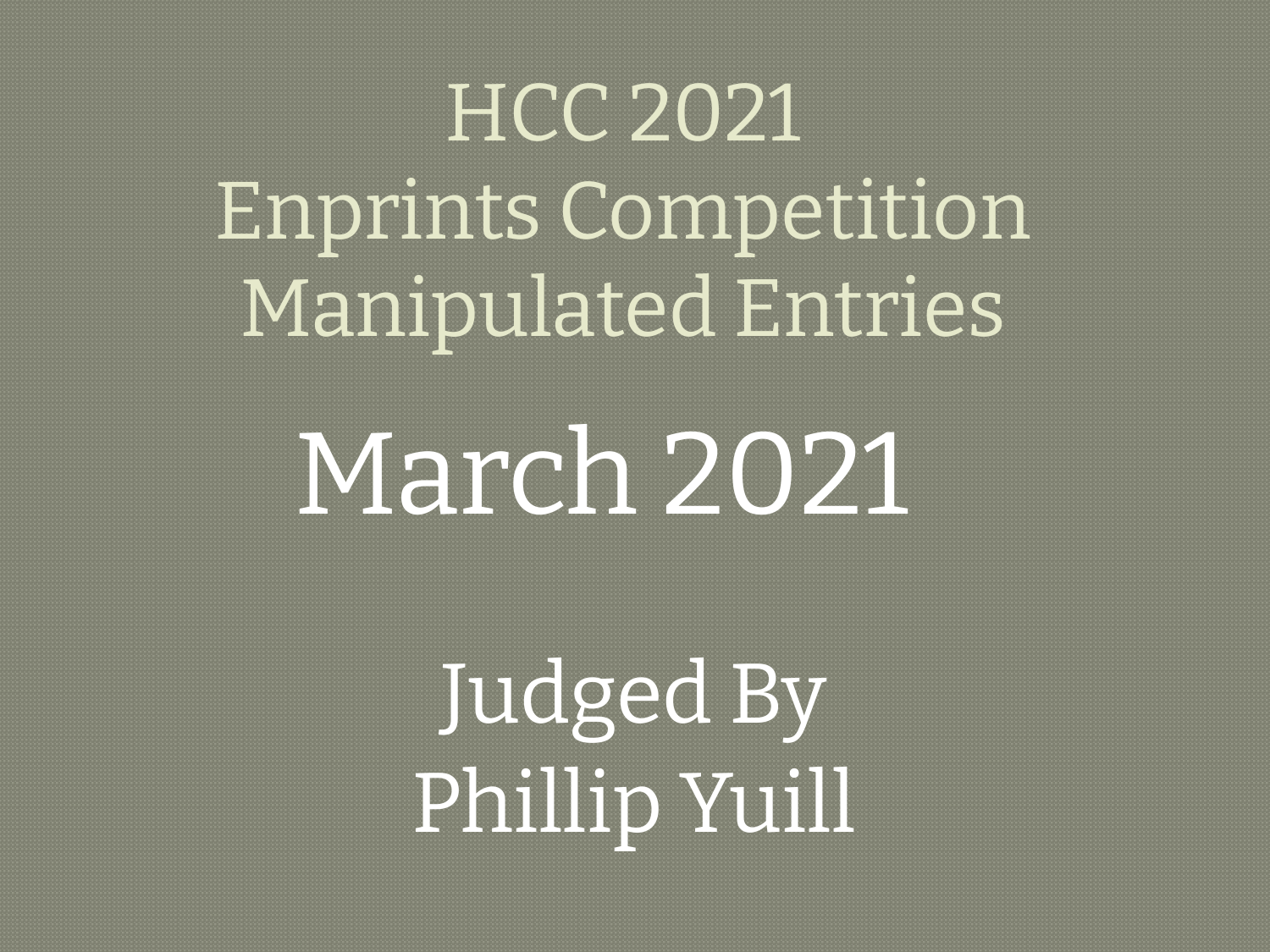

# HCC 2021 Enprints Competition Manipulated Entries
March 2021
Judged By
Phillip Yuill